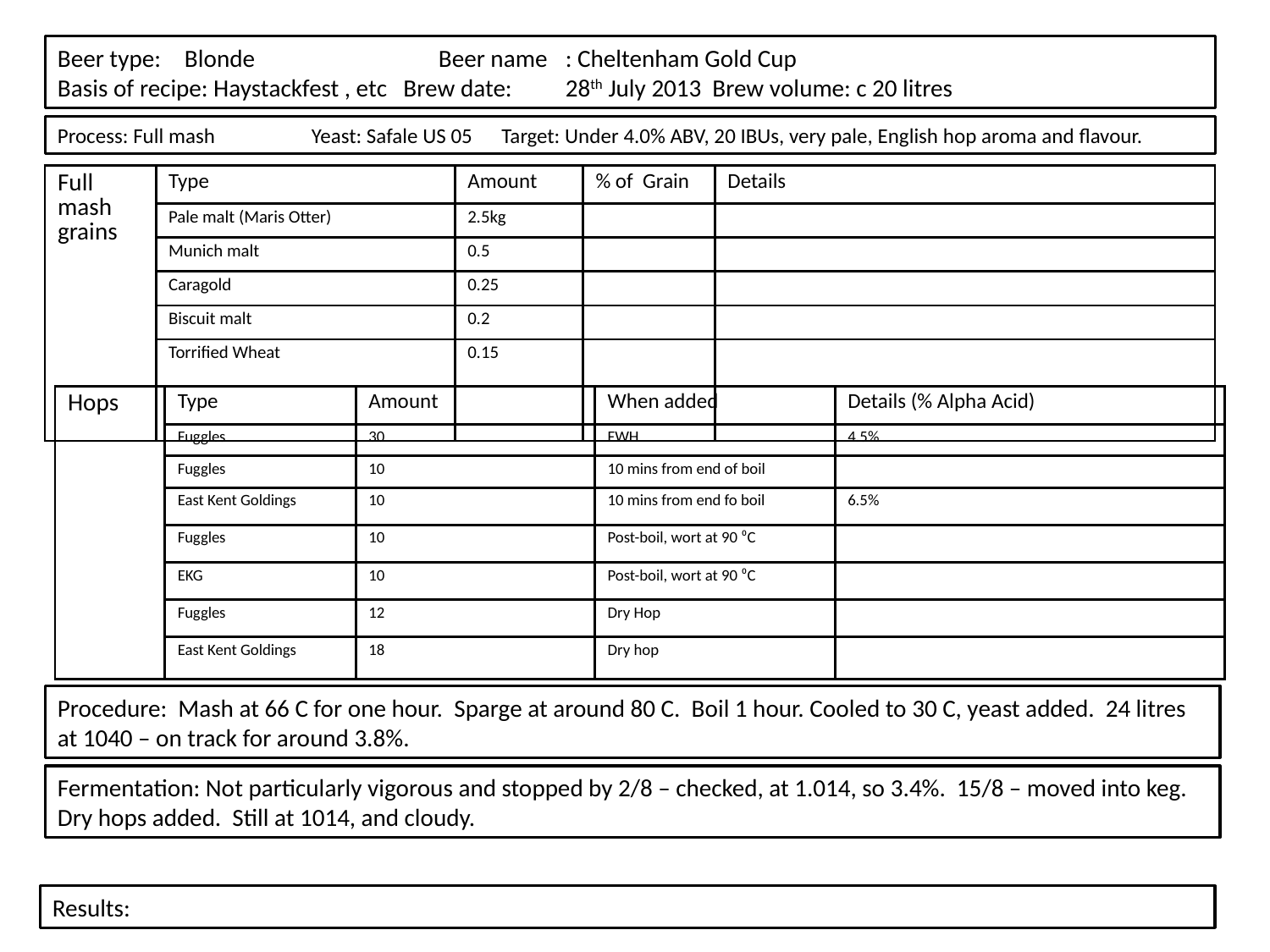

Beer type: 	Blonde		Beer name	: Cheltenham Gold Cup
Basis of recipe: Haystackfest , etc   Brew date:	28th July 2013  Brew volume: c 20 litres
Process: Full mash	Yeast: Safale US 05      Target: Under 4.0% ABV, 20 IBUs, very pale, English hop aroma and flavour.
| Full mash grains | Type | Amount | % of Grain | Details |
| --- | --- | --- | --- | --- |
|  | Pale malt (Maris Otter) | 2.5kg |  |  |
|  | Munich malt | 0.5 |  |  |
|  | Caragold | 0.25 |  |  |
|  | Biscuit malt | 0.2 |  |  |
|  | Torrified Wheat | 0.15 |  |  |
| Hops | Type | Amount | When added | Details (% Alpha Acid) |
| --- | --- | --- | --- | --- |
|  | Fuggles | 30 | FWH | 4.5% |
|  | Fuggles | 10 | 10 mins from end of boil |  |
|  | East Kent Goldings | 10 | 10 mins from end fo boil | 6.5% |
|  | Fuggles | 10 | Post-boil, wort at 90 ⁰C |  |
|  | EKG | 10 | Post-boil, wort at 90 ⁰C |  |
|  | Fuggles | 12 | Dry Hop |  |
|  | East Kent Goldings | 18 | Dry hop |  |
Procedure:  Mash at 66 C for one hour.  Sparge at around 80 C.  Boil 1 hour. Cooled to 30 C, yeast added.  24 litres at 1040 – on track for around 3.8%.
Fermentation: Not particularly vigorous and stopped by 2/8 – checked, at 1.014, so 3.4%.  15/8 – moved into keg.  Dry hops added.  Still at 1014, and cloudy.
Results: